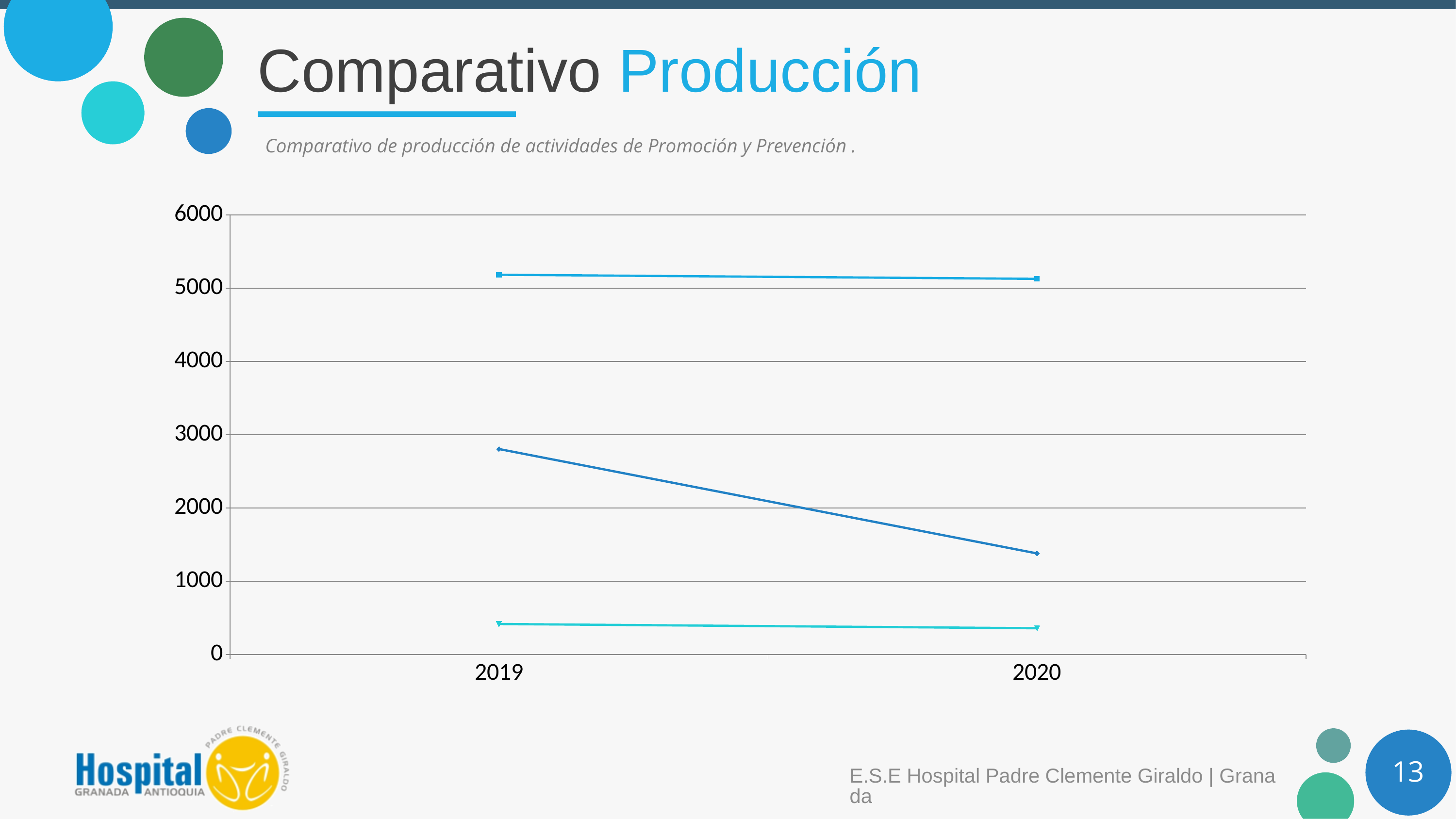

# Comparativo Producción
Comparativo de producción de actividades de Promoción y Prevención .

### Chart

| Category | Vacunación  | Controles de enfermería   | Citologías  |
|---|---|---|---|
| 2019 | 5184.0 | 2804.0 | 415.0 |
| 2020 | 5128.0 | 1379.0 | 357.0 |
13
E.S.E Hospital Padre Clemente Giraldo | Granada